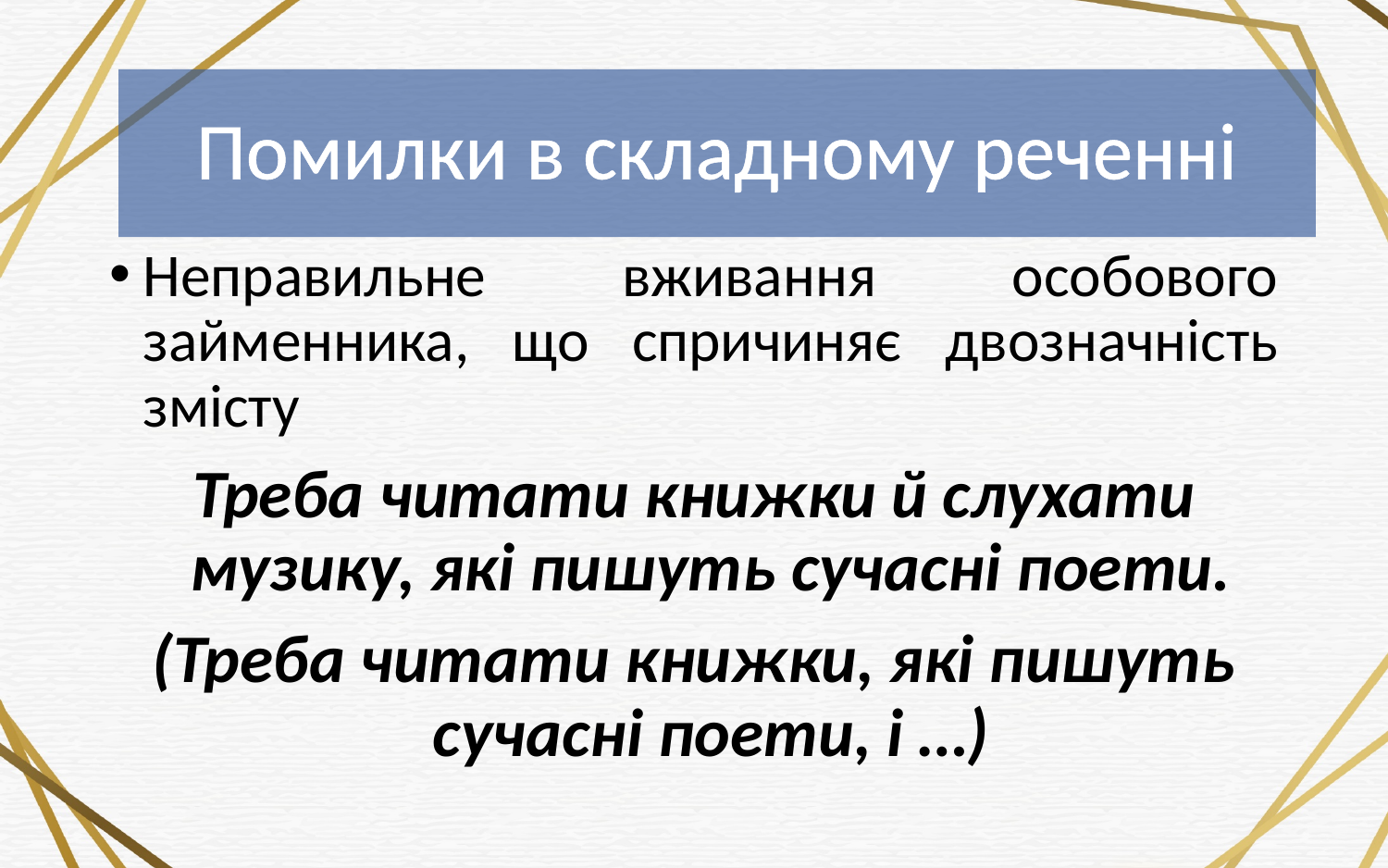

Помилки в складному реченні
Неправильне вживання особового займенника, що спричиняє двозначність змісту
Треба читати книжки й слухати музику, які пишуть сучасні поети.
(Треба читати книжки, які пишуть сучасні поети, і …)